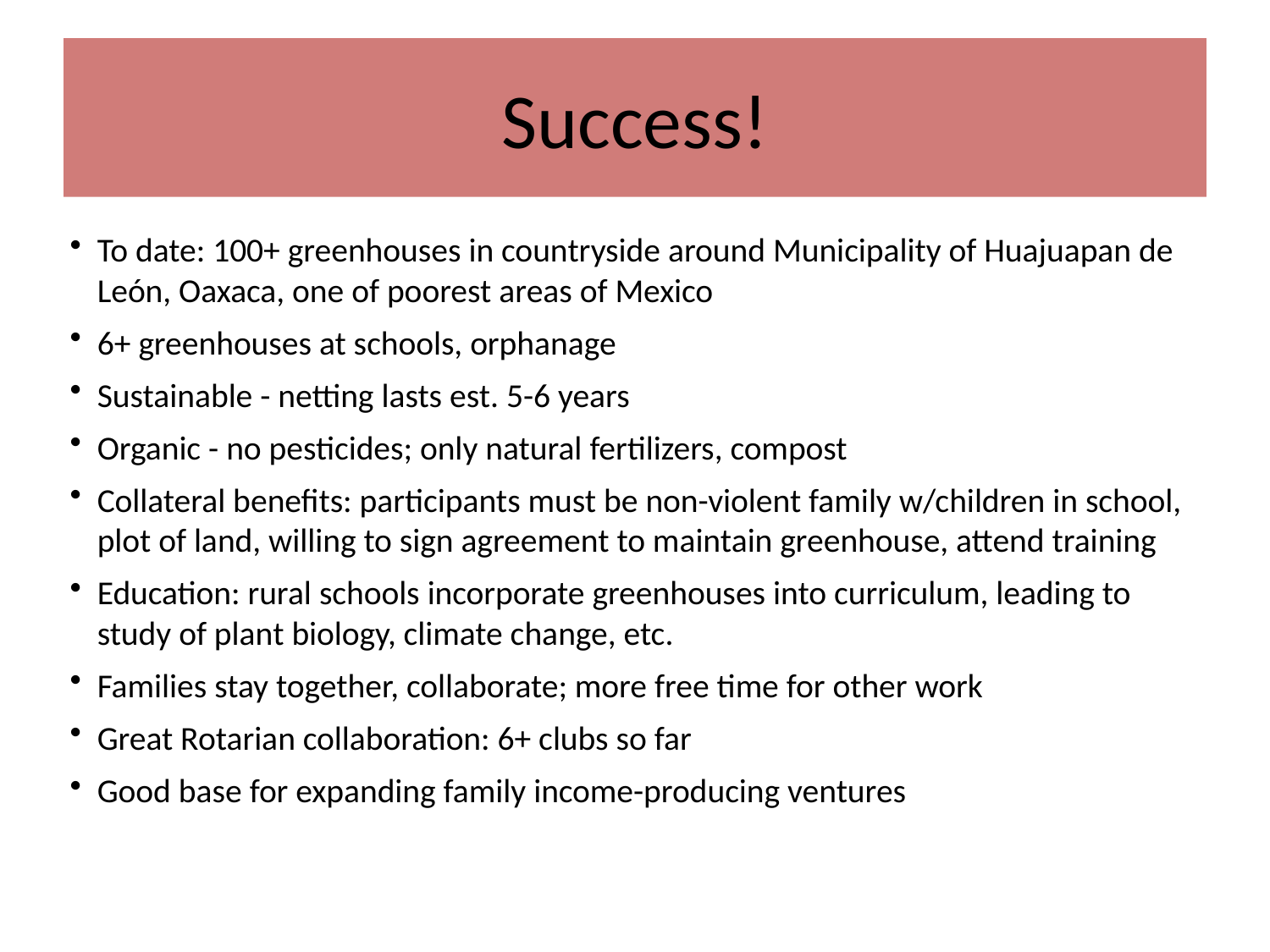

# Success!
To date: 100+ greenhouses in countryside around Municipality of Huajuapan de León, Oaxaca, one of poorest areas of Mexico
6+ greenhouses at schools, orphanage
Sustainable - netting lasts est. 5-6 years
Organic - no pesticides; only natural fertilizers, compost
Collateral benefits: participants must be non-violent family w/children in school, plot of land, willing to sign agreement to maintain greenhouse, attend training
Education: rural schools incorporate greenhouses into curriculum, leading to study of plant biology, climate change, etc.
Families stay together, collaborate; more free time for other work
Great Rotarian collaboration: 6+ clubs so far
Good base for expanding family income-producing ventures